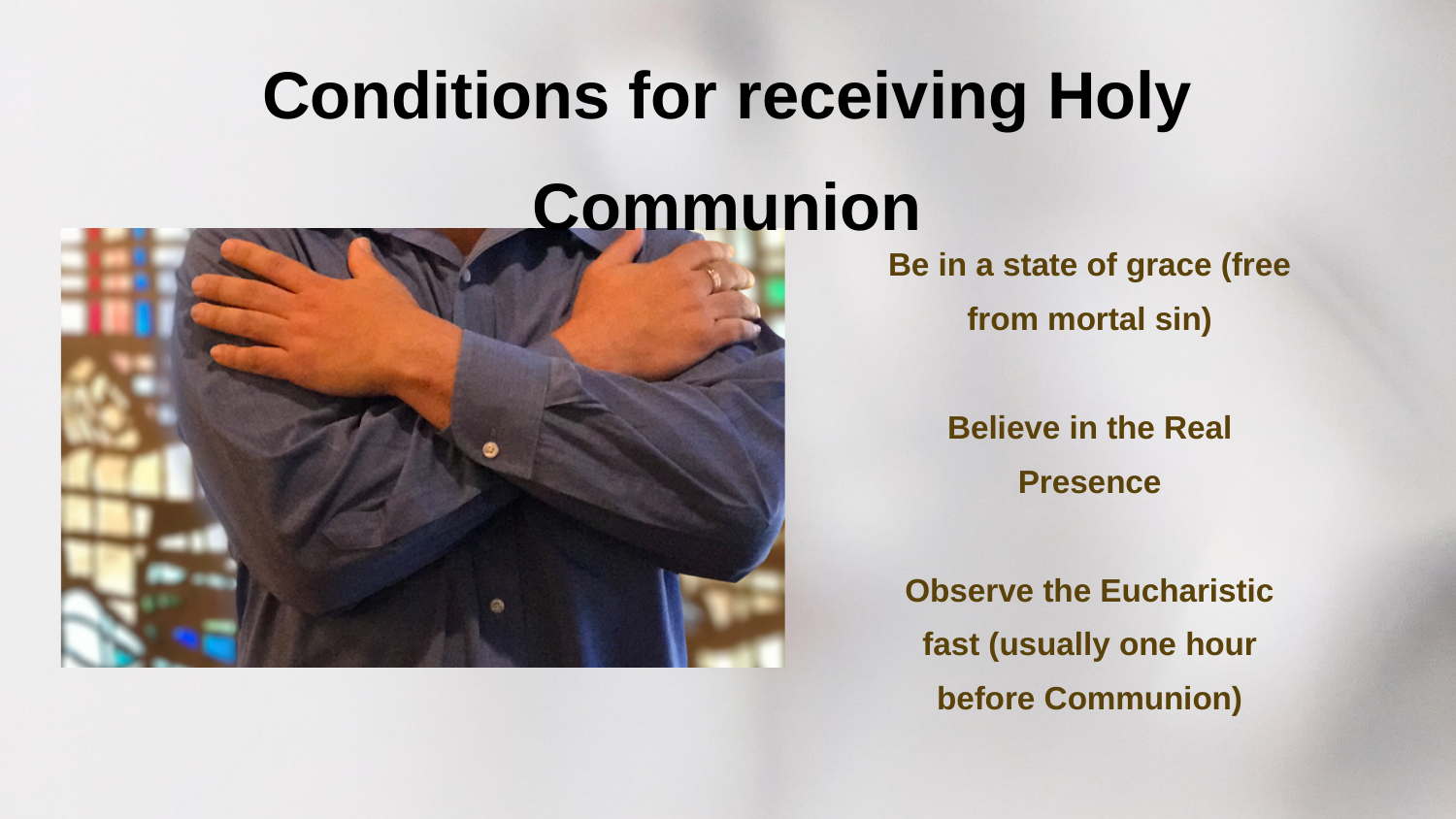

Conditions for receiving Holy Communion
Be in a state of grace (free from mortal sin)

Believe in the Real Presence

Observe the Eucharistic fast (usually one hour before Communion)